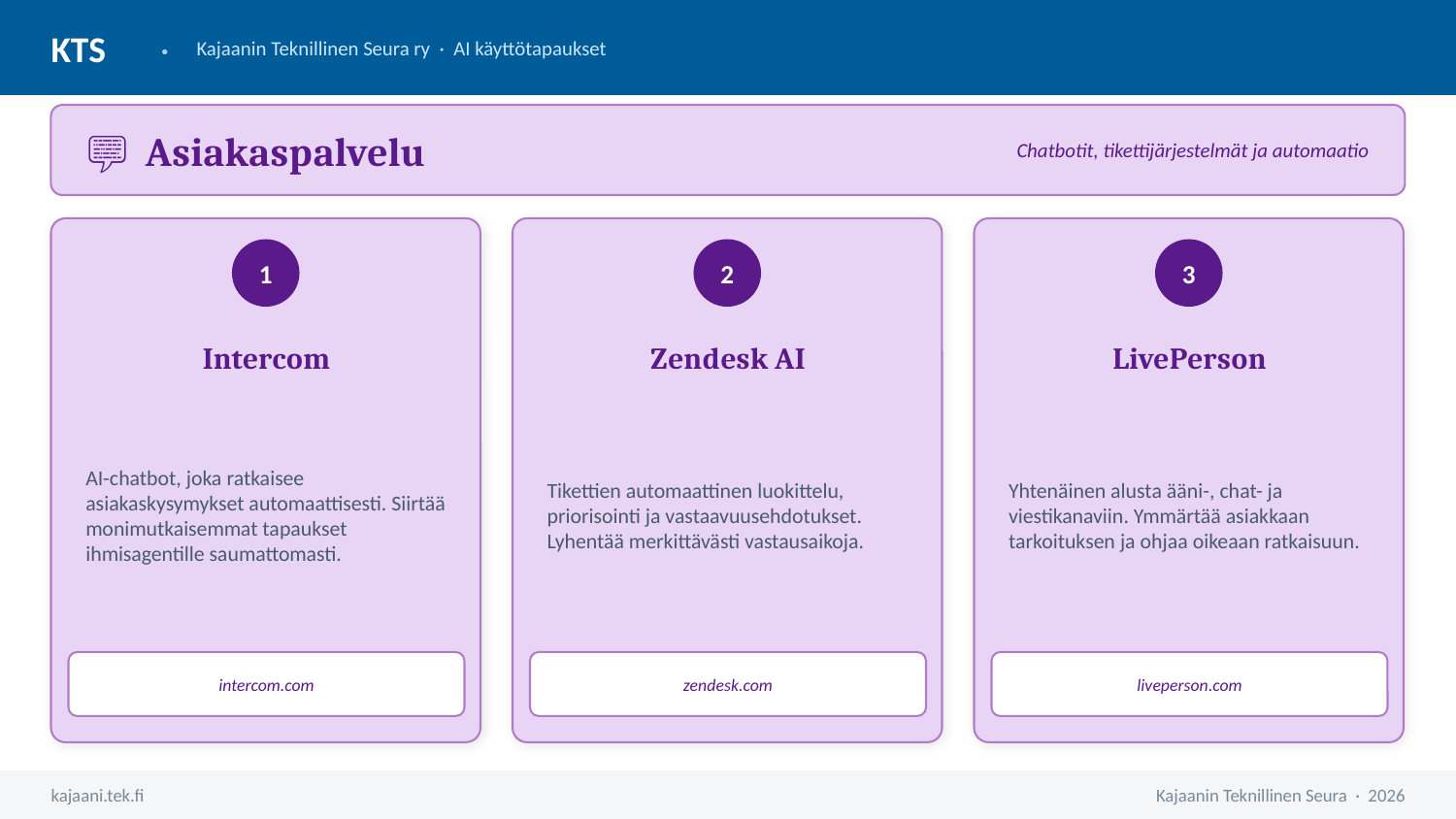

KTS
·
Kajaanin Teknillinen Seura ry  ·  AI käyttötapaukset

💬  Asiakaspalvelu
Chatbotit, tikettijärjestelmät ja automaatio

1

2

3
Intercom
Zendesk AI
LivePerson
AI-chatbot, joka ratkaisee asiakaskysymykset automaattisesti. Siirtää monimutkaisemmat tapaukset ihmisagentille saumattomasti.
Tikettien automaattinen luokittelu, priorisointi ja vastaavuusehdotukset. Lyhentää merkittävästi vastausaikoja.
Yhtenäinen alusta ääni-, chat- ja viestikanaviin. Ymmärtää asiakkaan tarkoituksen ja ohjaa oikeaan ratkaisuun.

intercom.com

zendesk.com

liveperson.com

kajaani.tek.fi
Kajaanin Teknillinen Seura  ·  2026